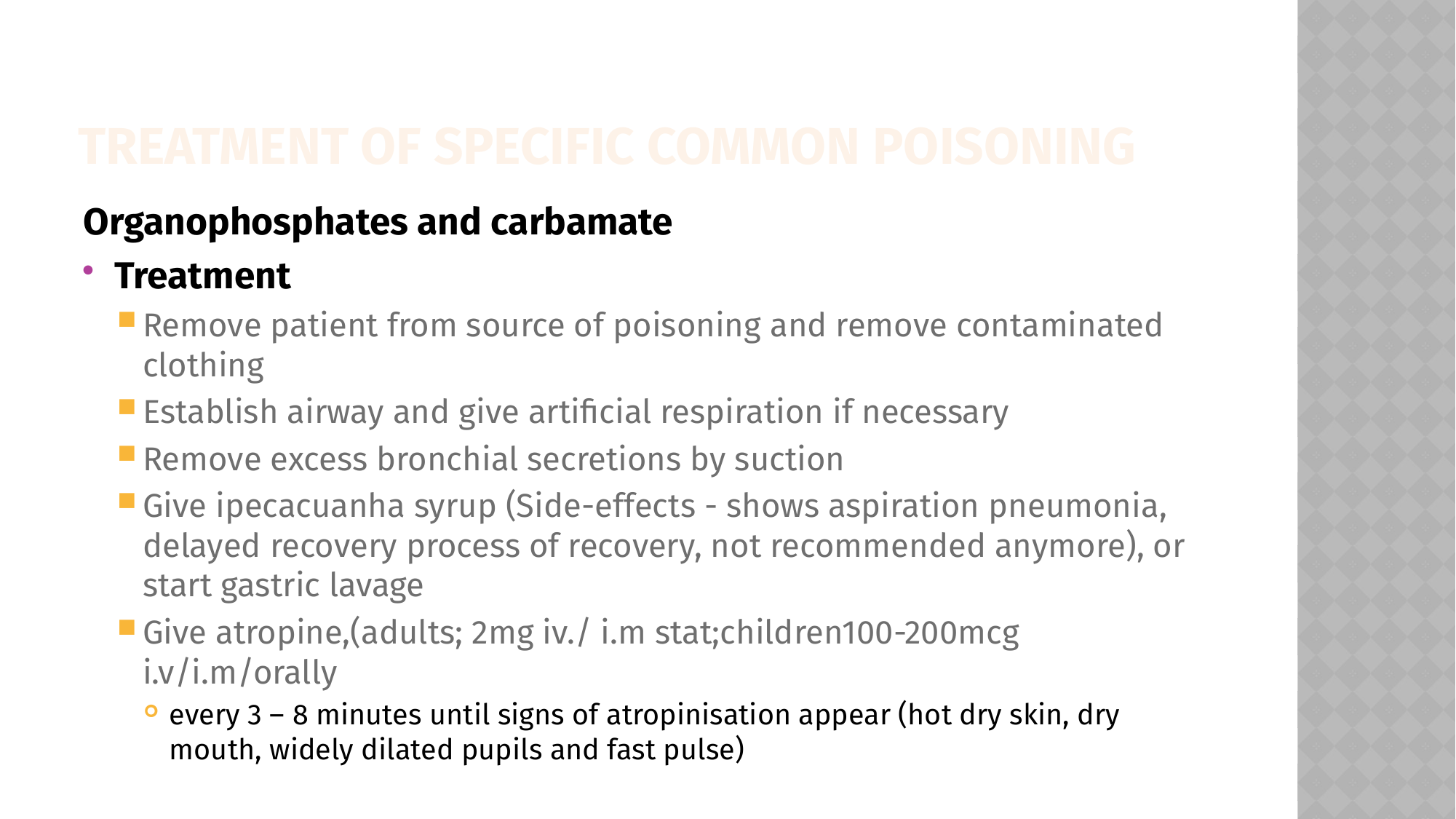

# TREATMENT OF SPECIFIC COMMON POISONING
Organophosphates and carbamate
Treatment
Remove patient from source of poisoning and remove contaminated clothing
Establish airway and give artificial respiration if necessary
Remove excess bronchial secretions by suction
Give ipecacuanha syrup (Side-effects - shows aspiration pneumonia, delayed recovery process of recovery, not recommended anymore), or start gastric lavage
Give atropine,(adults; 2mg iv./ i.m stat;children100-200mcg i.v/i.m/orally
every 3 – 8 minutes until signs of atropinisation appear (hot dry skin, dry mouth, widely dilated pupils and fast pulse)